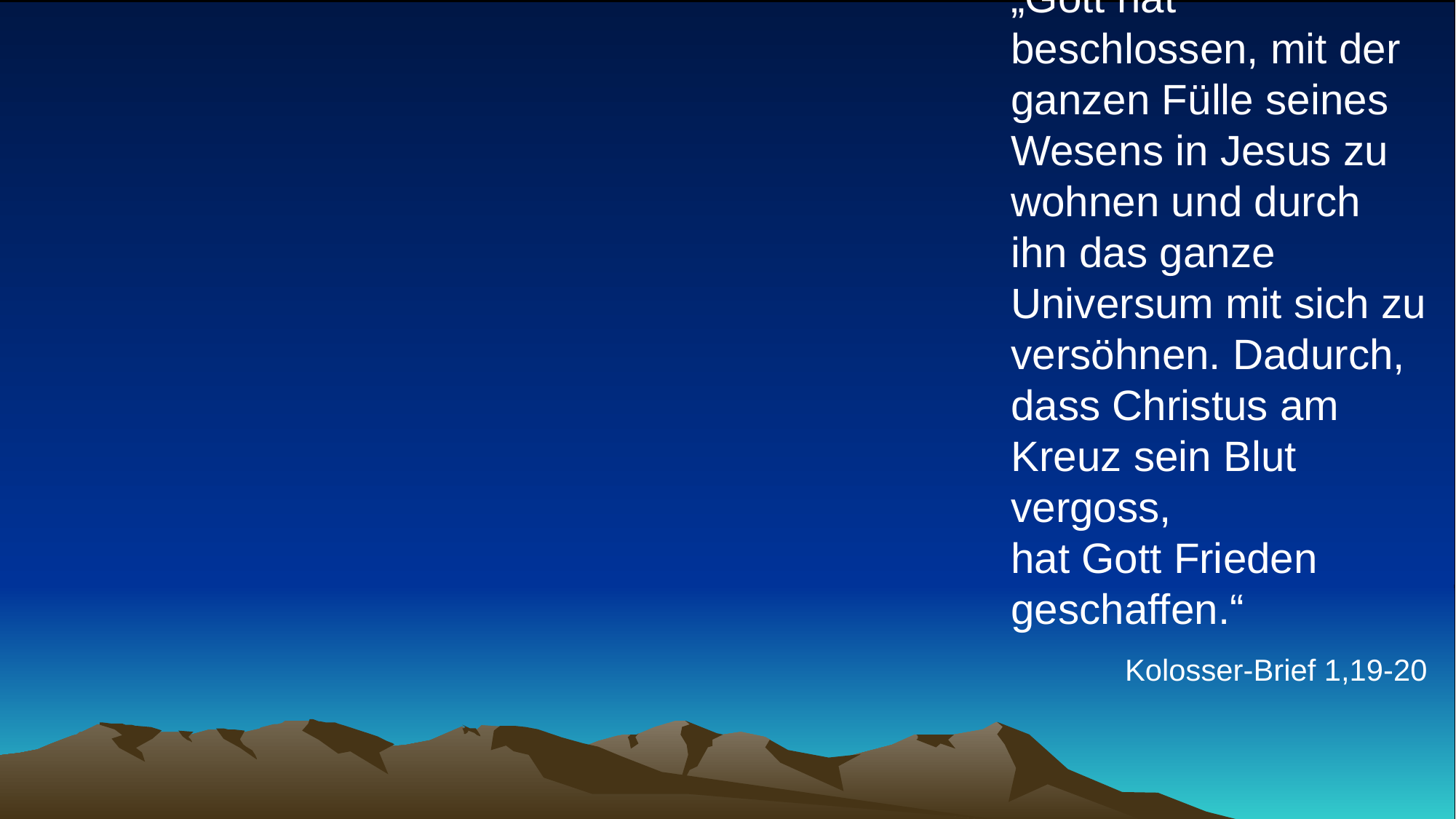

# „Gott hat beschlossen, mit der ganzen Fülle seines Wesens in Jesus zu wohnen und durch ihn das ganze Universum mit sich zu versöhnen. Dadurch, dass Christus am Kreuz sein Blut vergoss, hat Gott Frieden geschaffen.“
Kolosser-Brief 1,19-20